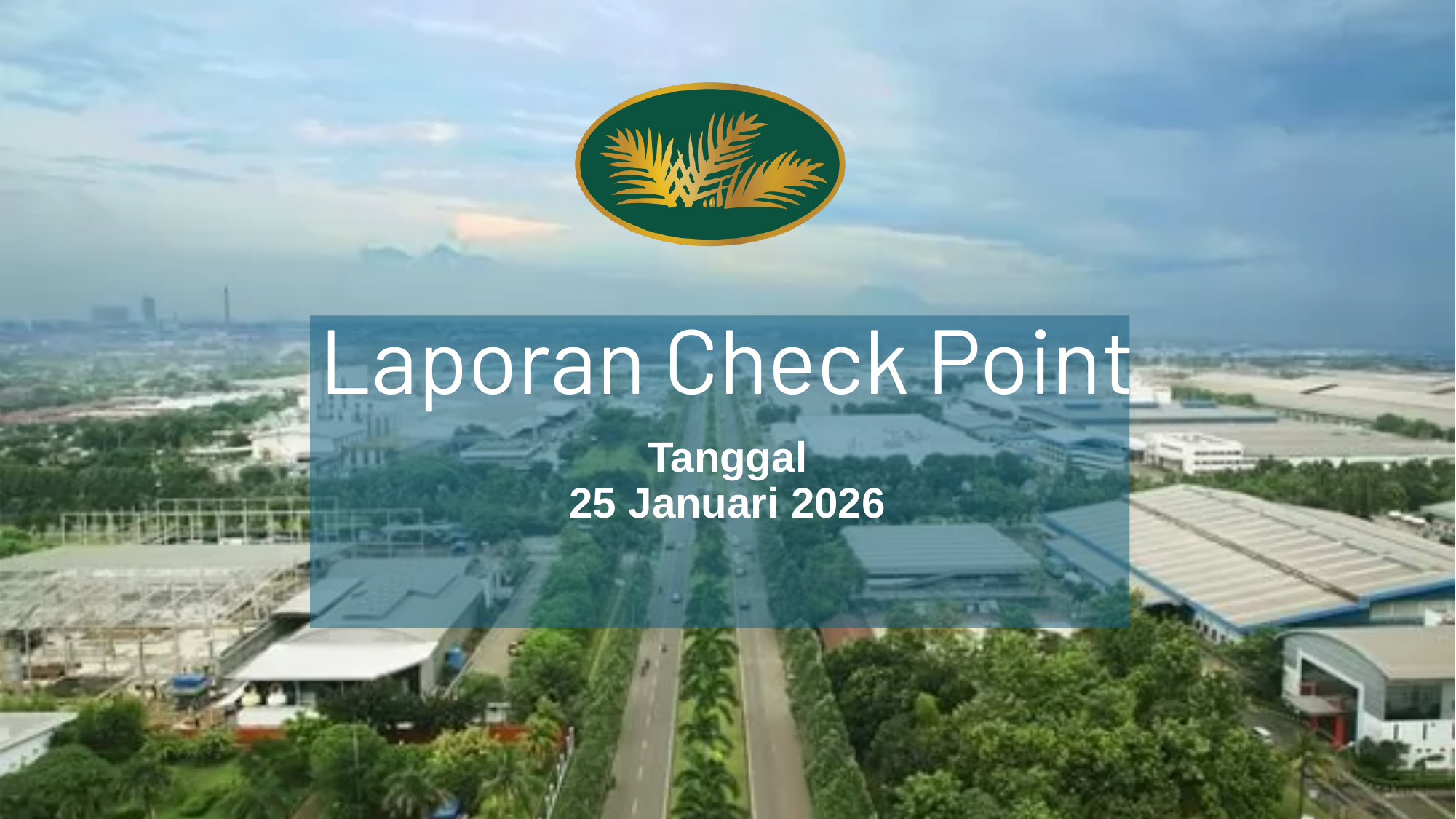

# Laporan Check Point

Tanggal
25 Januari 2026